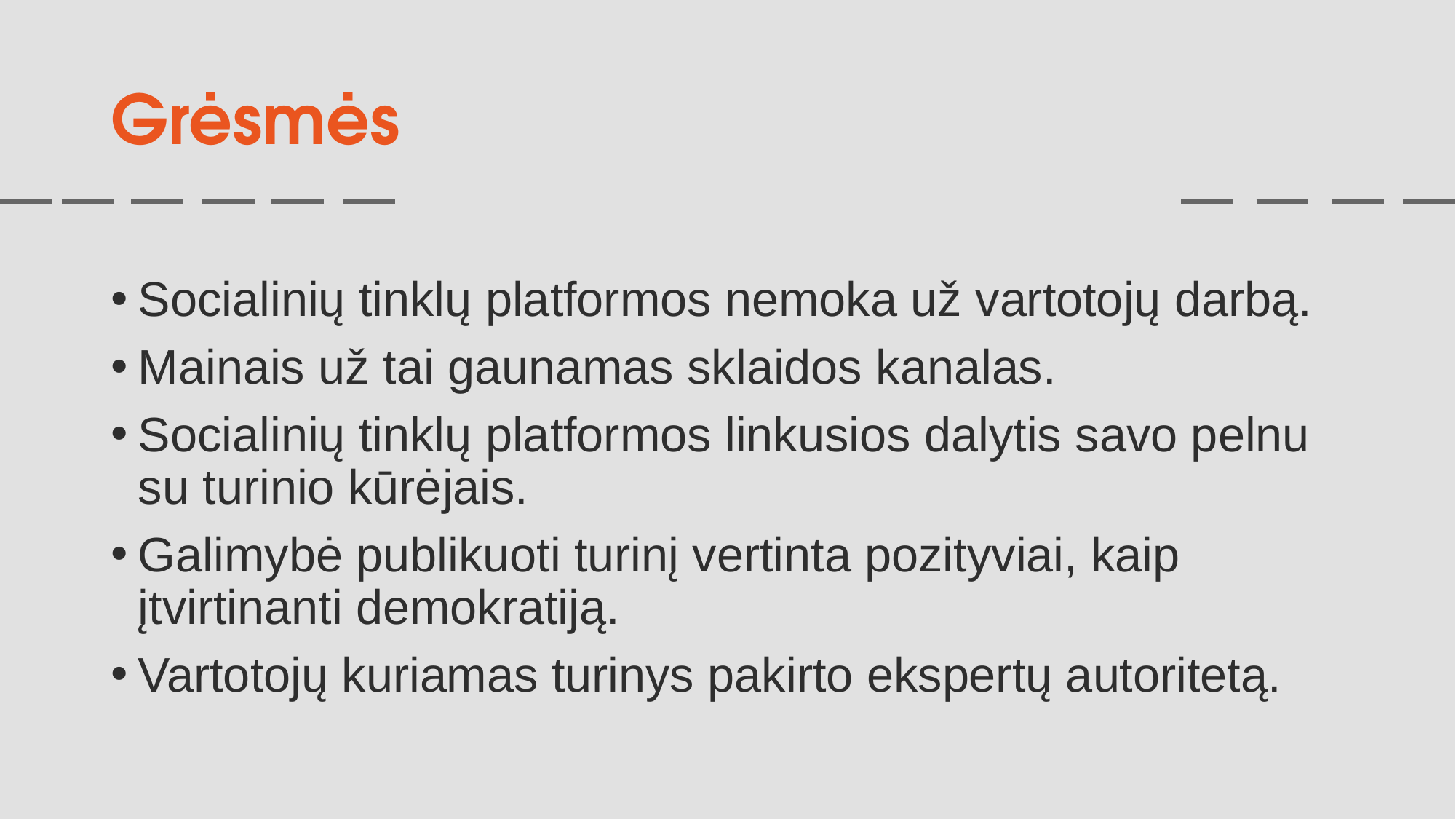

# Grėsmės
Socialinių tinklų platformos nemoka už vartotojų darbą.
Mainais už tai gaunamas sklaidos kanalas.
Socialinių tinklų platformos linkusios dalytis savo pelnu su turinio kūrėjais.
Galimybė publikuoti turinį vertinta pozityviai, kaip įtvirtinanti demokratiją.
Vartotojų kuriamas turinys pakirto ekspertų autoritetą.